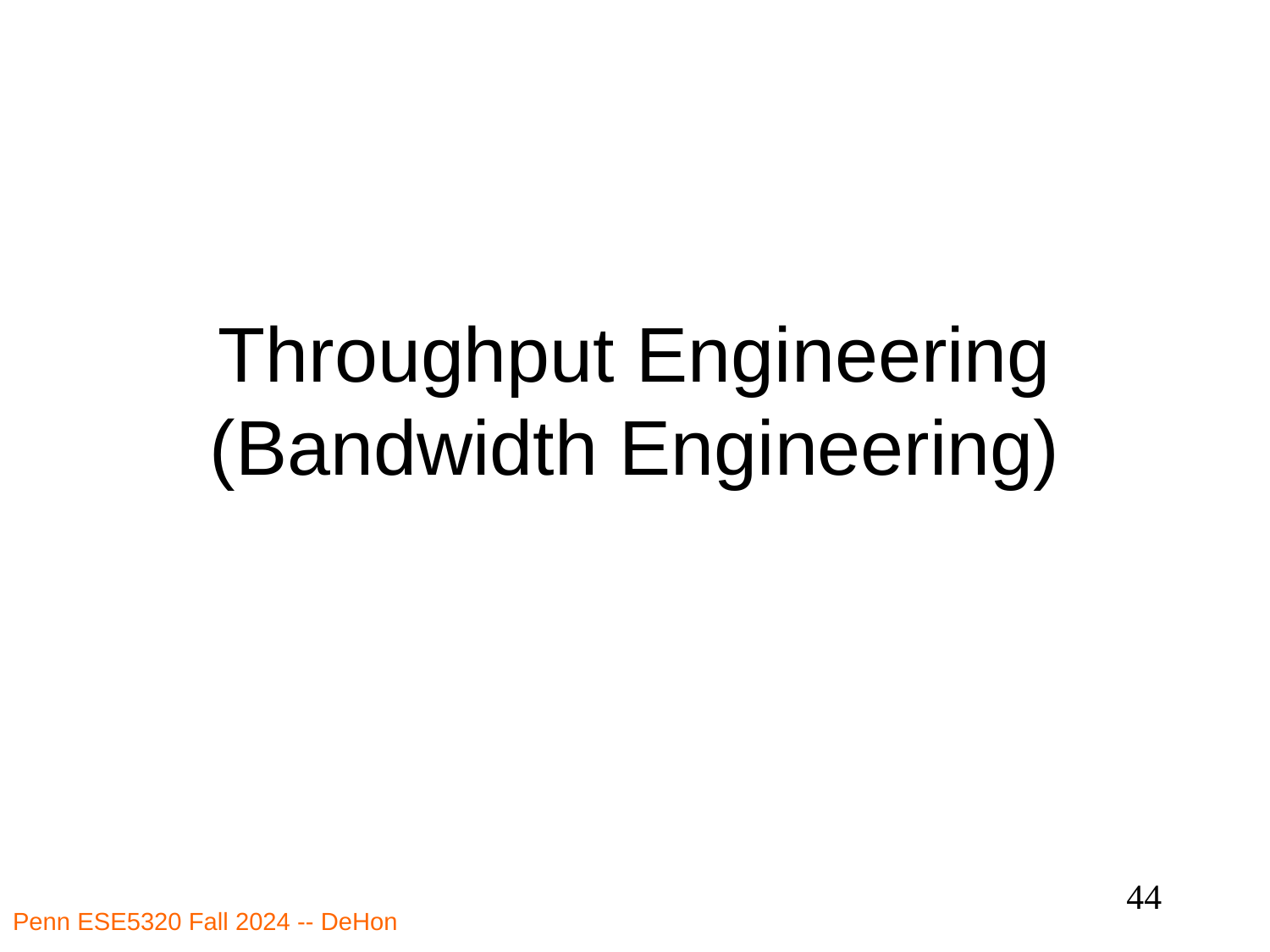

# Throughput Engineering (Bandwidth Engineering)

44
Penn ESE5320 Fall 2024 -- DeHon